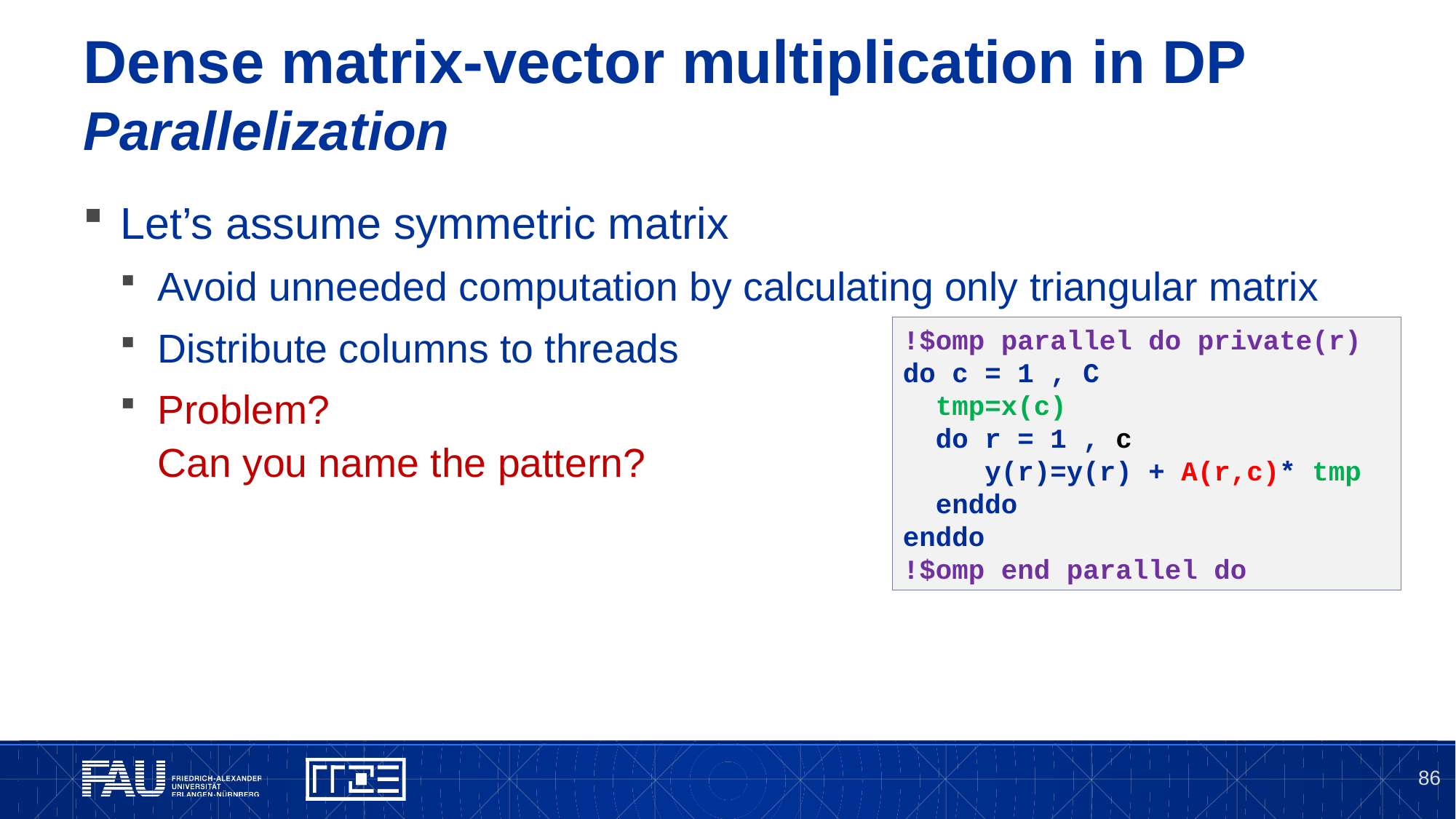

# Dense matrix-vector multiplication in DP Parallelization
Let’s assume symmetric matrix
Avoid unneeded computation by calculating only triangular matrix
Distribute columns to threads
Problem?
Can you name the pattern?
!$omp parallel do private(r)
do c = 1 , C
  tmp=x(c)
  do r = 1 , c
     y(r)=y(r) + A(r,c)* tmp
  enddo
enddo
!$omp end parallel do